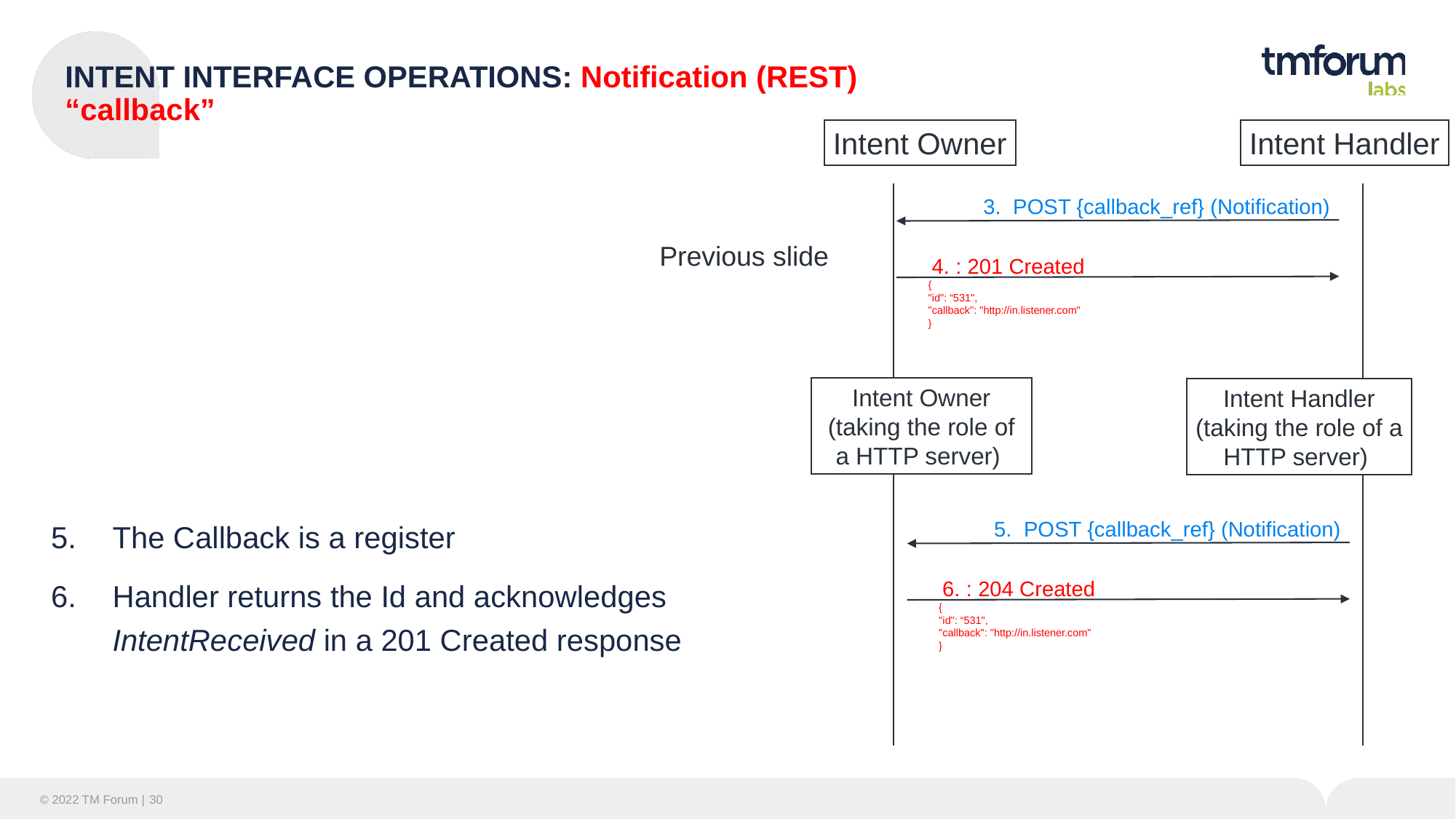

# INTENT INTERFACE OPERATIONS: Notification (REST) “callback”
Intent Handler
Intent Owner
3.  POST {callback_ref} (Notification)
Previous slide
4. : 201 Created
{
"id": “531",
"callback": "http://in.listener.com"
}
Intent Owner
(taking the role of a HTTP server)
Intent Handler
(taking the role of a HTTP server)
The Callback is a register
Handler returns the Id and acknowledges IntentReceived in a 201 Created response

5.  POST {callback_ref} (Notification)
6. : 204 Created
{
"id": “531",
"callback": "http://in.listener.com"
}